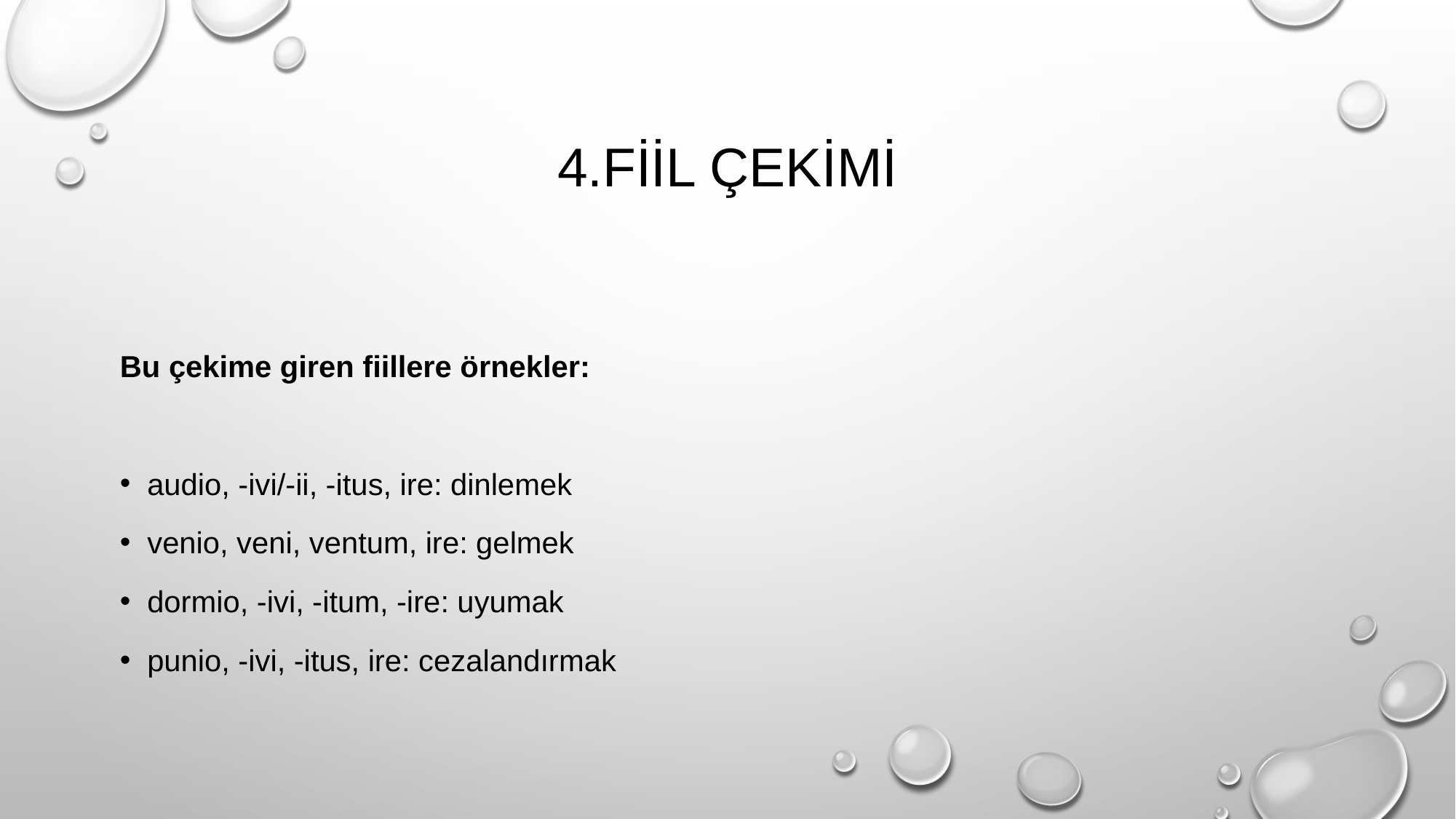

# 4.FİİL ÇEKİMİ

Bu çekime giren fiillere örnekler:

audio, -ivi/-ii, -itus, ire: dinlemek
venio, veni, ventum, ire: gelmek
dormio, -ivi, -itum, -ire: uyumak
punio, -ivi, -itus, ire: cezalandırmak